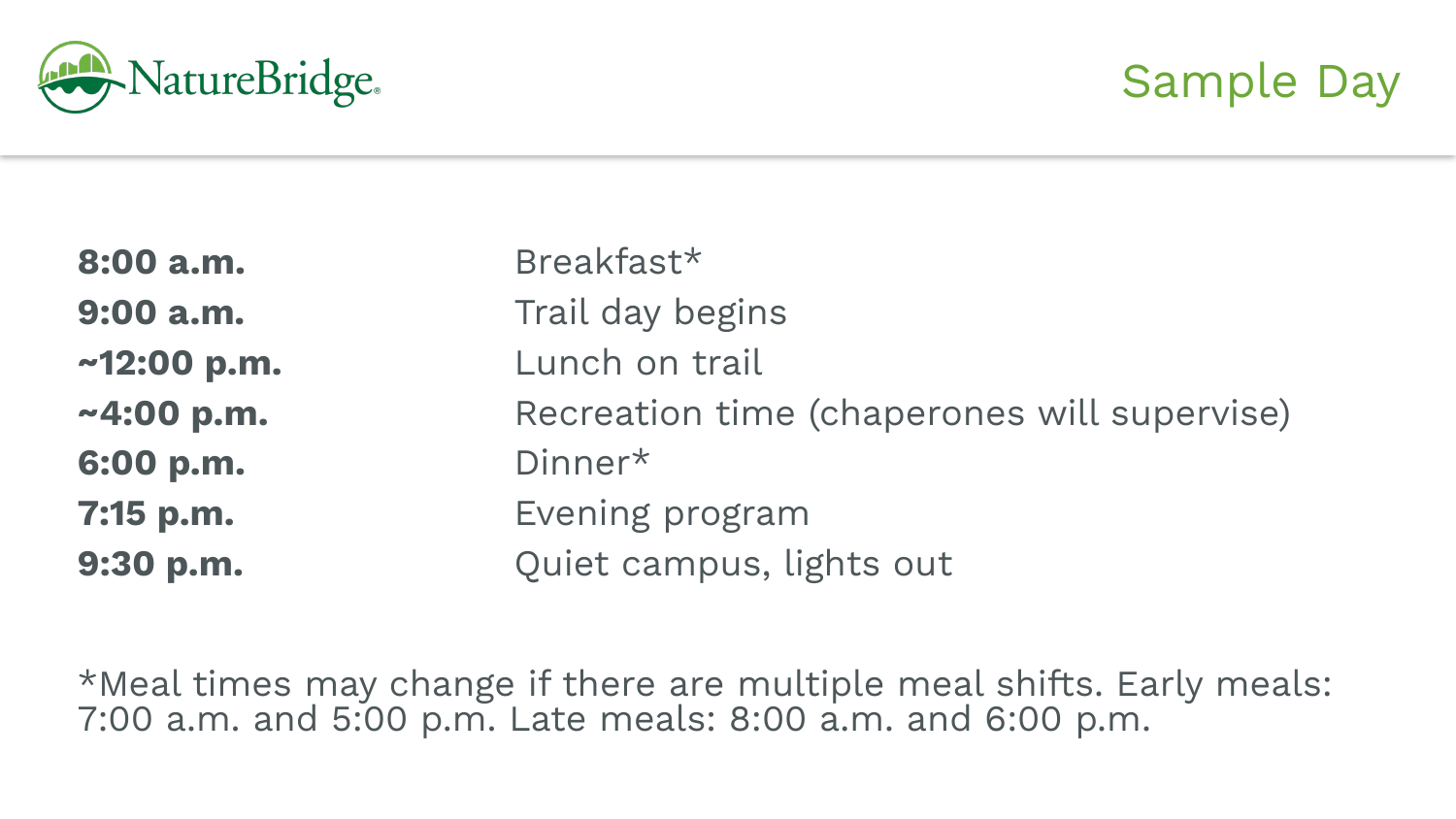

Sample Day

8:00 a.m.		Breakfast*
9:00 a.m.		Trail day begins
~12:00 p.m.		Lunch on trail
~4:00 p.m.		Recreation time (chaperones will supervise)
6:00 p.m.		Dinner*
7:15 p.m.		Evening program
9:30 p.m.		Quiet campus, lights out

*Meal times may change if there are multiple meal shifts. Early meals: 7:00 a.m. and 5:00 p.m. Late meals: 8:00 a.m. and 6:00 p.m.